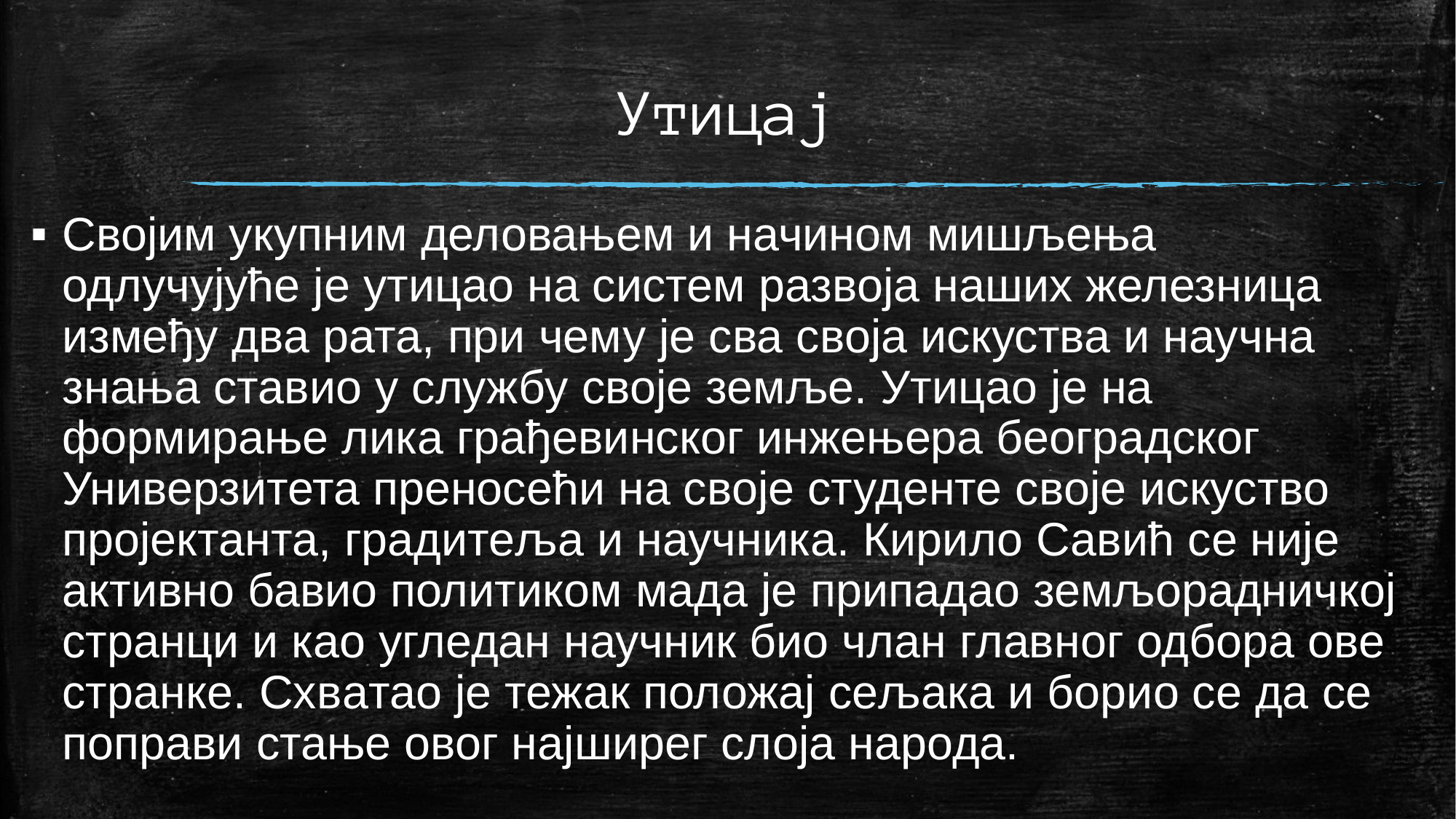

# Утицај
Својим укупним деловањем и начином мишљења одлучујуће је утицао на систем развоја наших железница између два рата, при чему је сва своја искуства и научна знања ставио у службу своје земље. Утицао је на формирање лика грађевинског инжењера београдског Универзитета преносећи на своје студенте своје искуство пројектанта, градитеља и научника. Кирило Савић се није активно бавио политиком мада је припадао земљорадничкој странци и као угледан научник био члан главног одбора ове странке. Схвaтао је тежак положај сељака и борио се да се поправи стање овог најширег слоја народа.